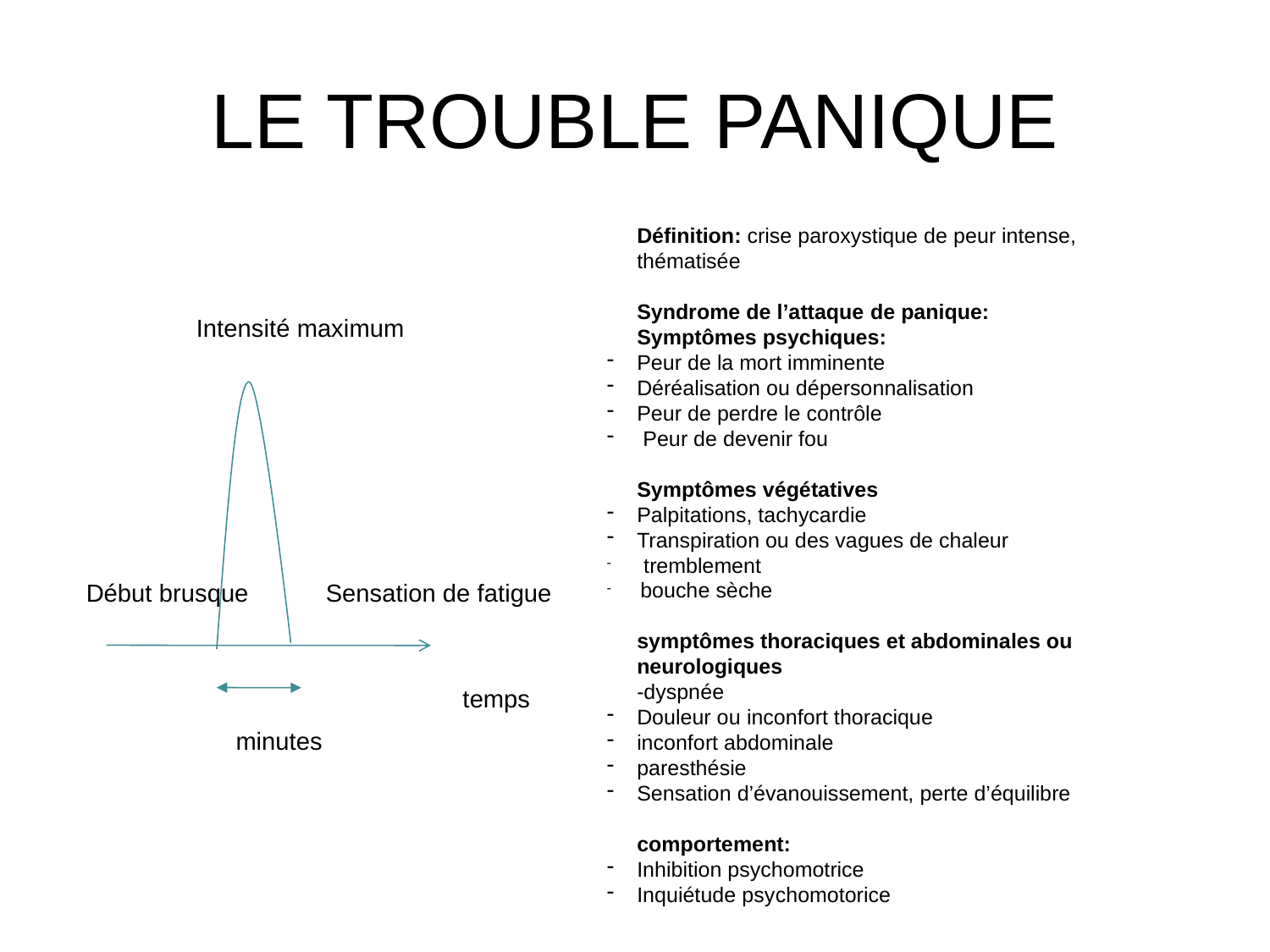

# LE TROUBLE PANIQUE
Définition: crise paroxystique de peur intense, thématisée

Syndrome de l’attaque de panique:
Symptômes psychiques:
Peur de la mort imminente
Déréalisation ou dépersonnalisation
Peur de perdre le contrôle
 Peur de devenir fou

Symptômes végétatives
Palpitations, tachycardie
Transpiration ou des vagues de chaleur
  tremblement
 bouche sèche

symptômes thoraciques et abdominales ou neurologiques
-dyspnée
Douleur ou inconfort thoracique
inconfort abdominale
paresthésie
Sensation d’évanouissement, perte d’équilibre

comportement:
Inhibition psychomotrice
Inquiétude psychomotorice

Intensité maximum

Début brusque
Sensation de fatigue
temps
minutes